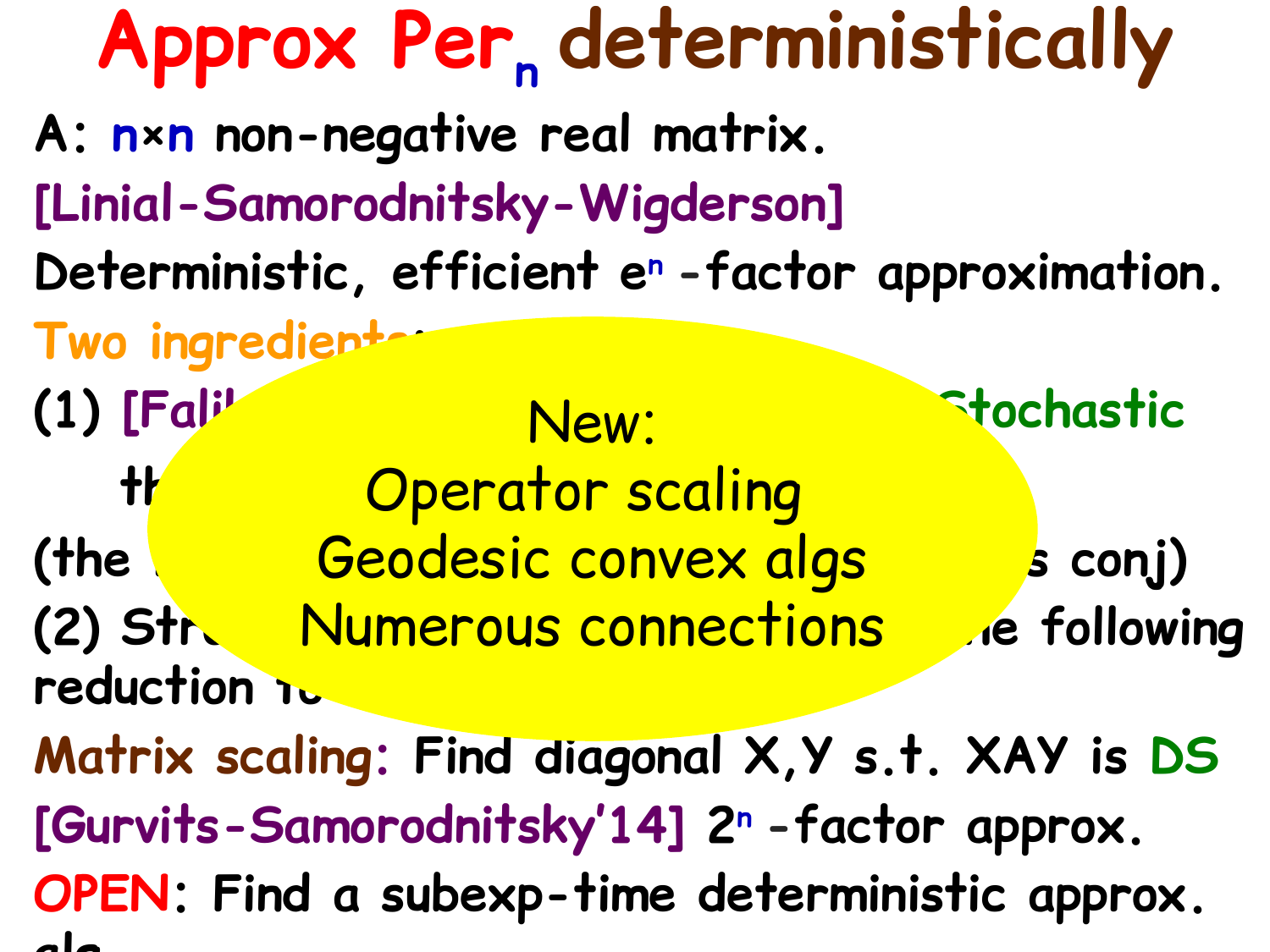

# Approx Pern deterministically
A: n×n non-negative real matrix.
[Linial-Samorodnitsky-Wigderson]
Deterministic, efficient en -factor approximation.
Two ingredients:
(1) [Falikman,Egorichev] If B Doubly Stochastic
    then      e-n ≈ n!/nn ≤ Per(B) ≤ 1
(the lower bound solved van der Vaerden’s conj)
(2) Strongly polynomial algorithm for the following reduction to DS matrices:
Matrix scaling: Find diagonal X,Y s.t. XAY is DS
[Gurvits-Samorodnitsky’14] 2n -factor approx.
OPEN: Find a subexp-time deterministic approx. alg.

New:
Operator scaling
Geodesic convex algs
Numerous connections